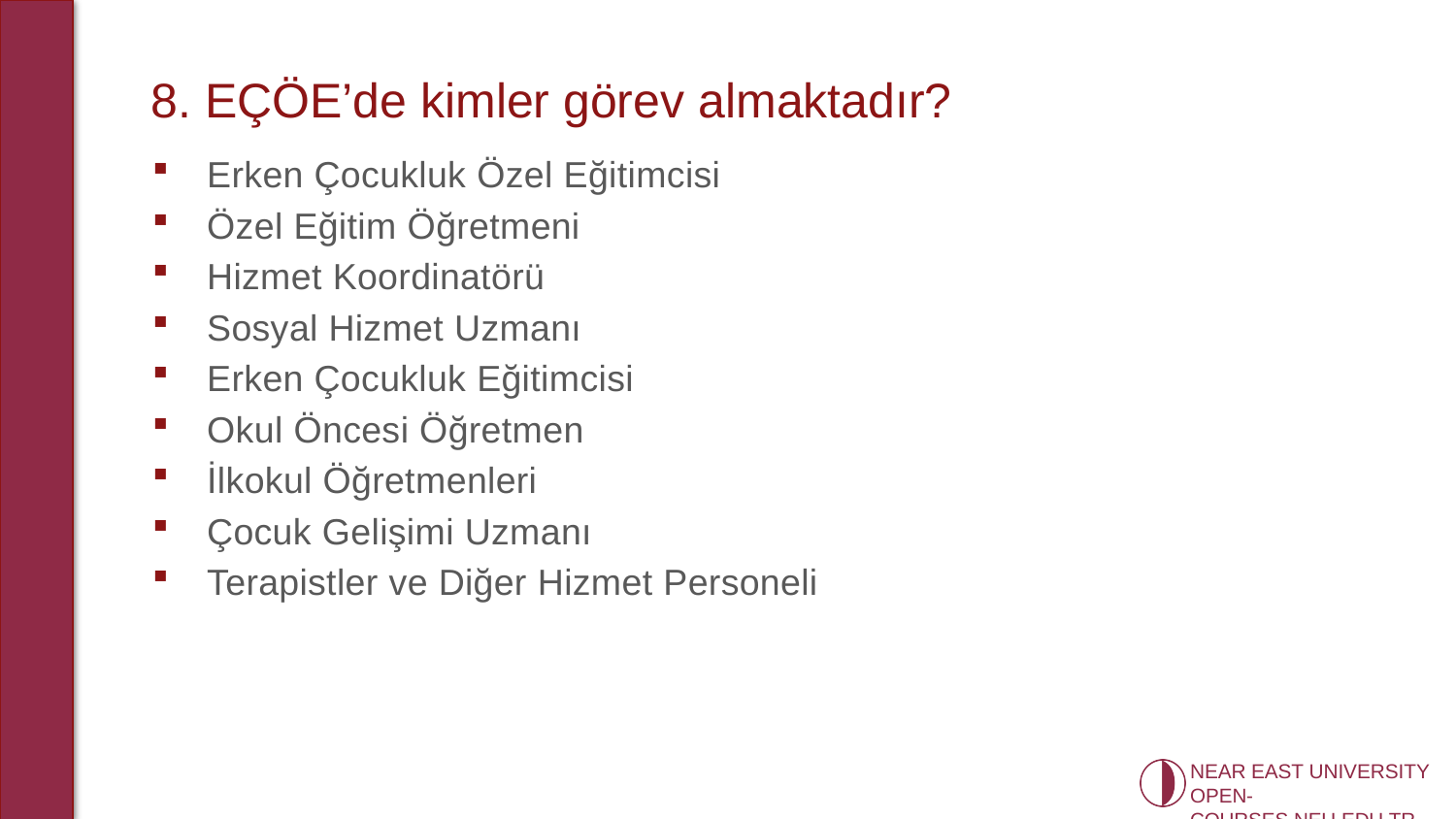

# 8. EÇÖE’de kimler görev almaktadır?
Erken Çocukluk Özel Eğitimcisi
Özel Eğitim Öğretmeni
Hizmet Koordinatörü
Sosyal Hizmet Uzmanı
Erken Çocukluk Eğitimcisi
Okul Öncesi Öğretmen
İlkokul Öğretmenleri
Çocuk Gelişimi Uzmanı
Terapistler ve Diğer Hizmet Personeli